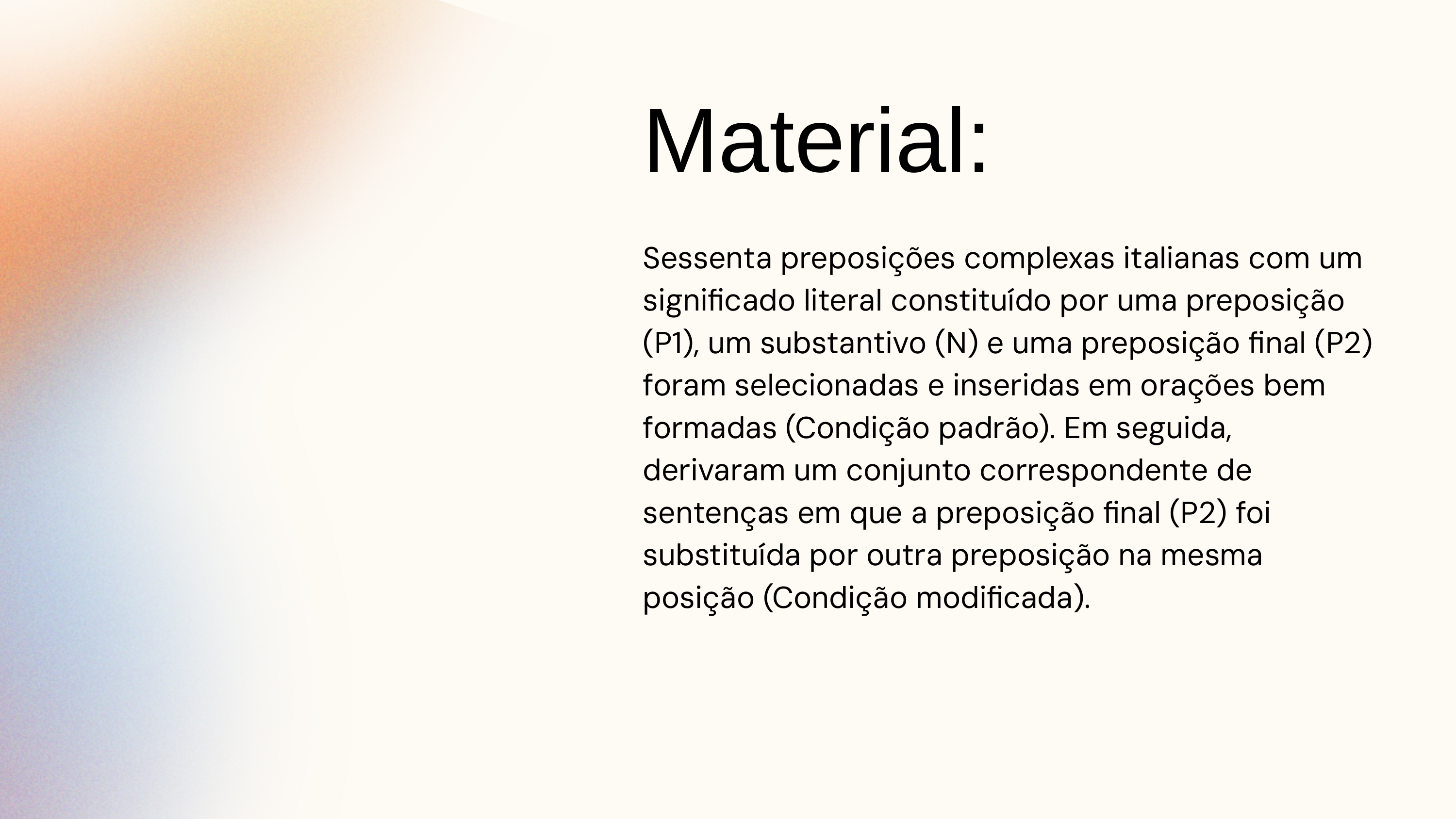

Material:
Sessenta preposições complexas italianas com um significado literal constituído por uma preposição (P1), um substantivo (N) e uma preposição final (P2) foram selecionadas e inseridas em orações bem formadas (Condição padrão). Em seguida, derivaram um conjunto correspondente de sentenças em que a preposição final (P2) foi substituída por outra preposição na mesma posição (Condição modificada).